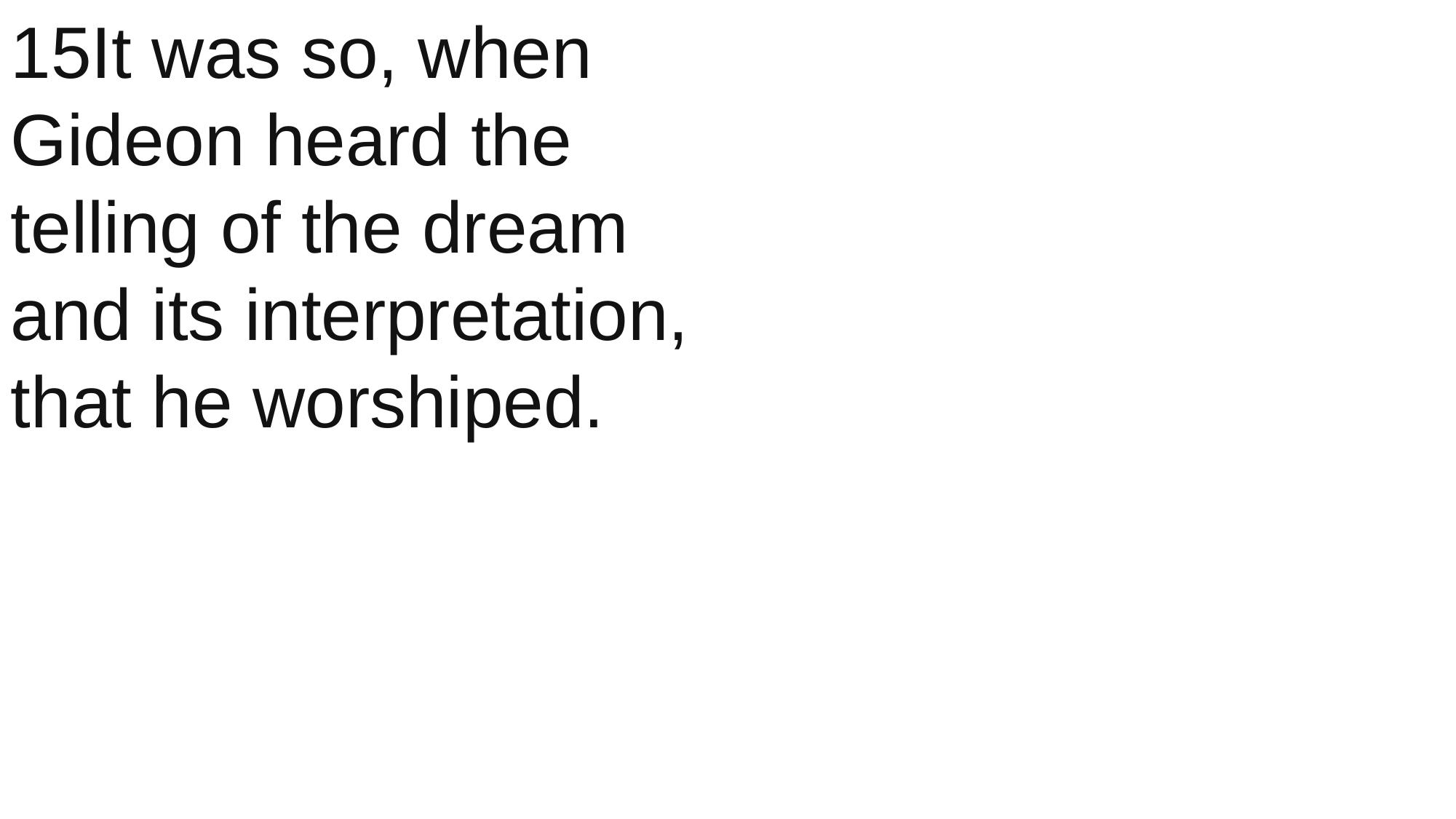

15It was so, when Gideon heard the telling of the dream and its interpretation, that he worshiped.